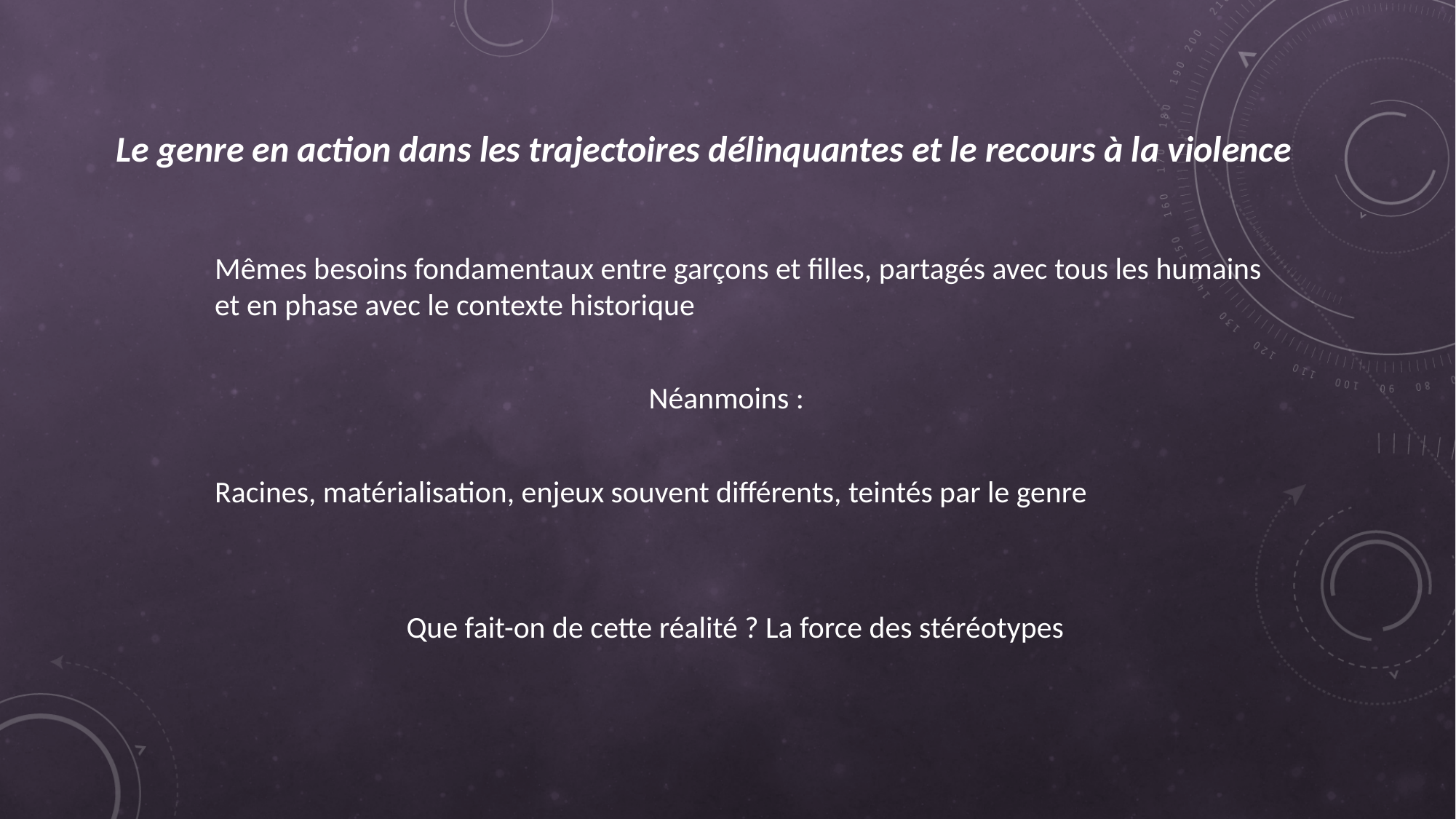

Le genre en action dans les trajectoires délinquantes et le recours à la violence
Mêmes besoins fondamentaux entre garçons et filles, partagés avec tous les humains et en phase avec le contexte historique
Néanmoins :
Racines, matérialisation, enjeux souvent différents, teintés par le genre
Que fait-on de cette réalité ? La force des stéréotypes